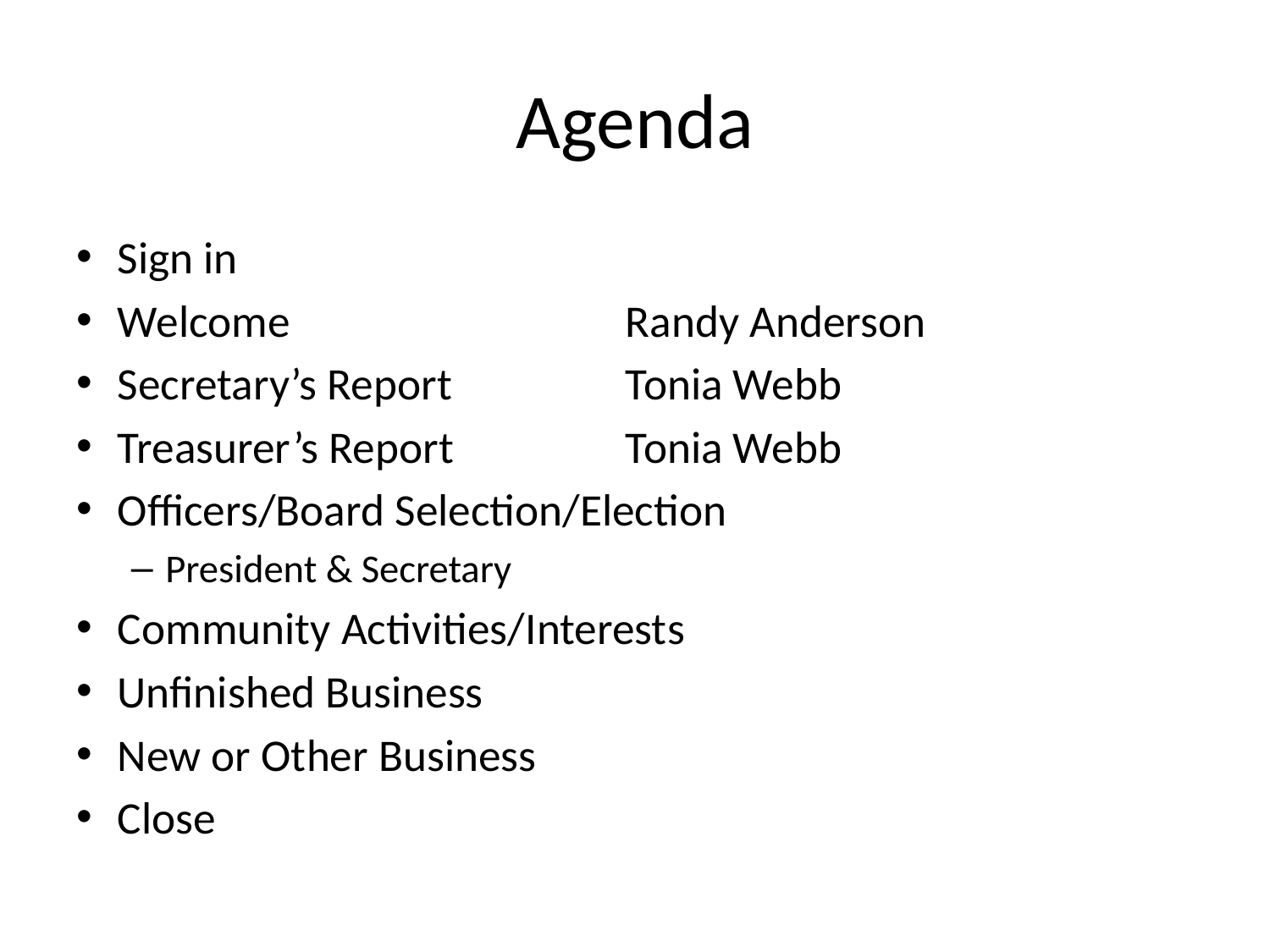

# Agenda
Sign in
Welcome				Randy Anderson
Secretary’s Report		Tonia Webb
Treasurer’s Report		Tonia Webb
Officers/Board Selection/Election
President & Secretary
Community Activities/Interests
Unfinished Business
New or Other Business
Close